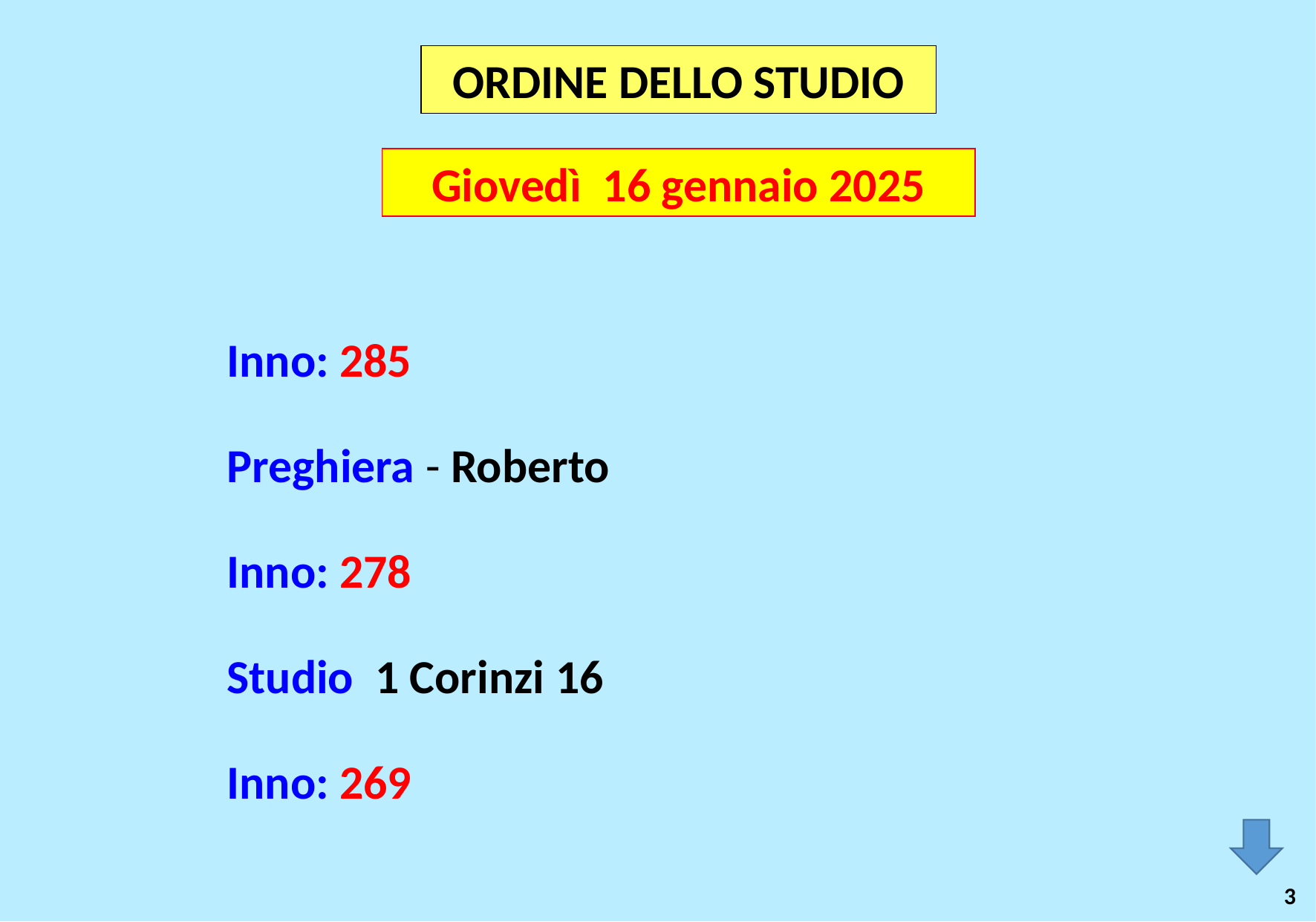

ORDINE DELLO STUDIO
Giovedì  16 gennaio 2025
Inno: 285
Preghiera - Roberto
Inno: 278
Studio  1 Corinzi 16
Inno: 269

3